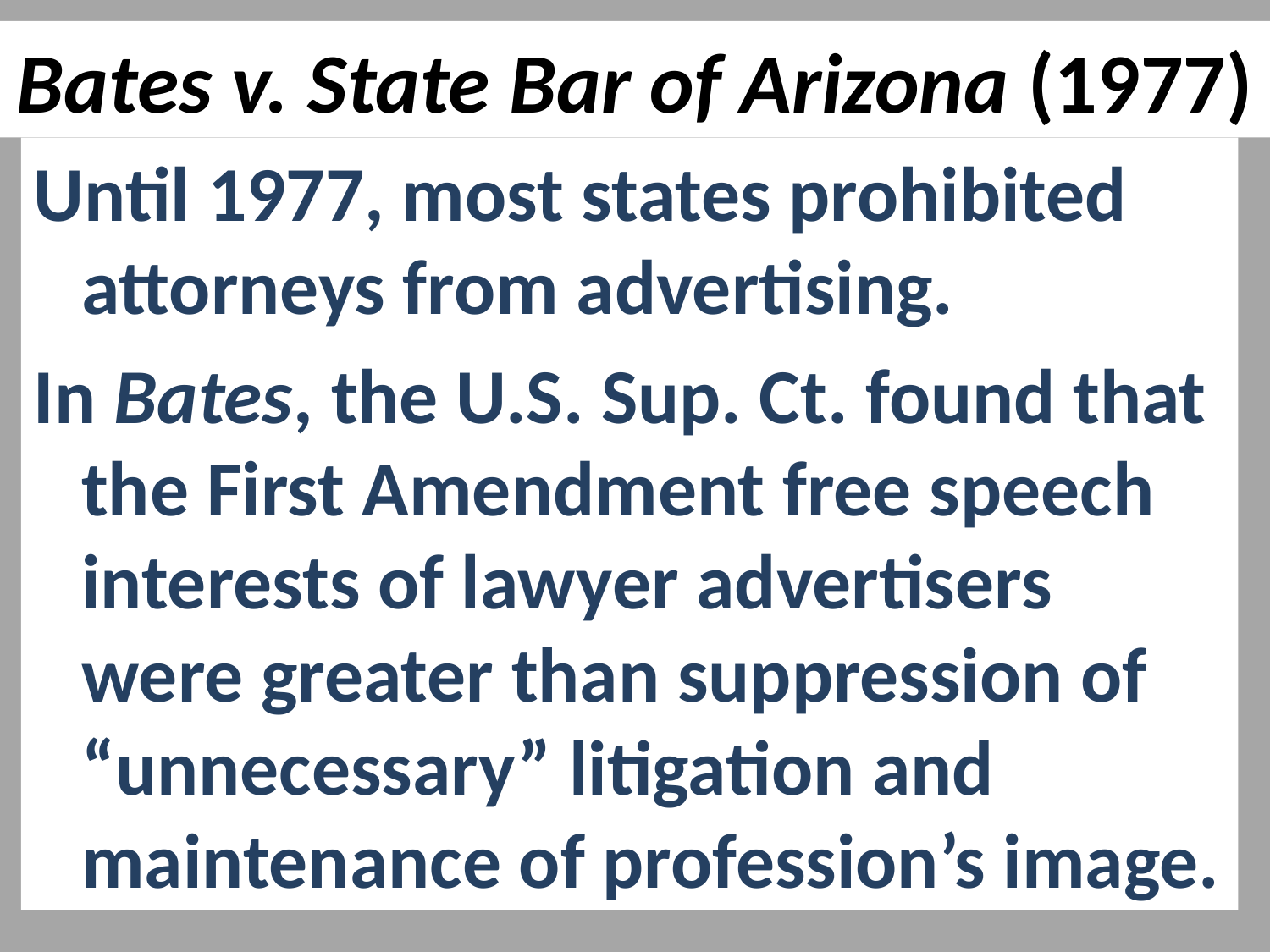

# Bates v. State Bar of Arizona (1977)
Until 1977, most states prohibited attorneys from advertising.
In Bates, the U.S. Sup. Ct. found that the First Amendment free speech interests of lawyer advertisers were greater than suppression of “unnecessary” litigation and maintenance of profession’s image.